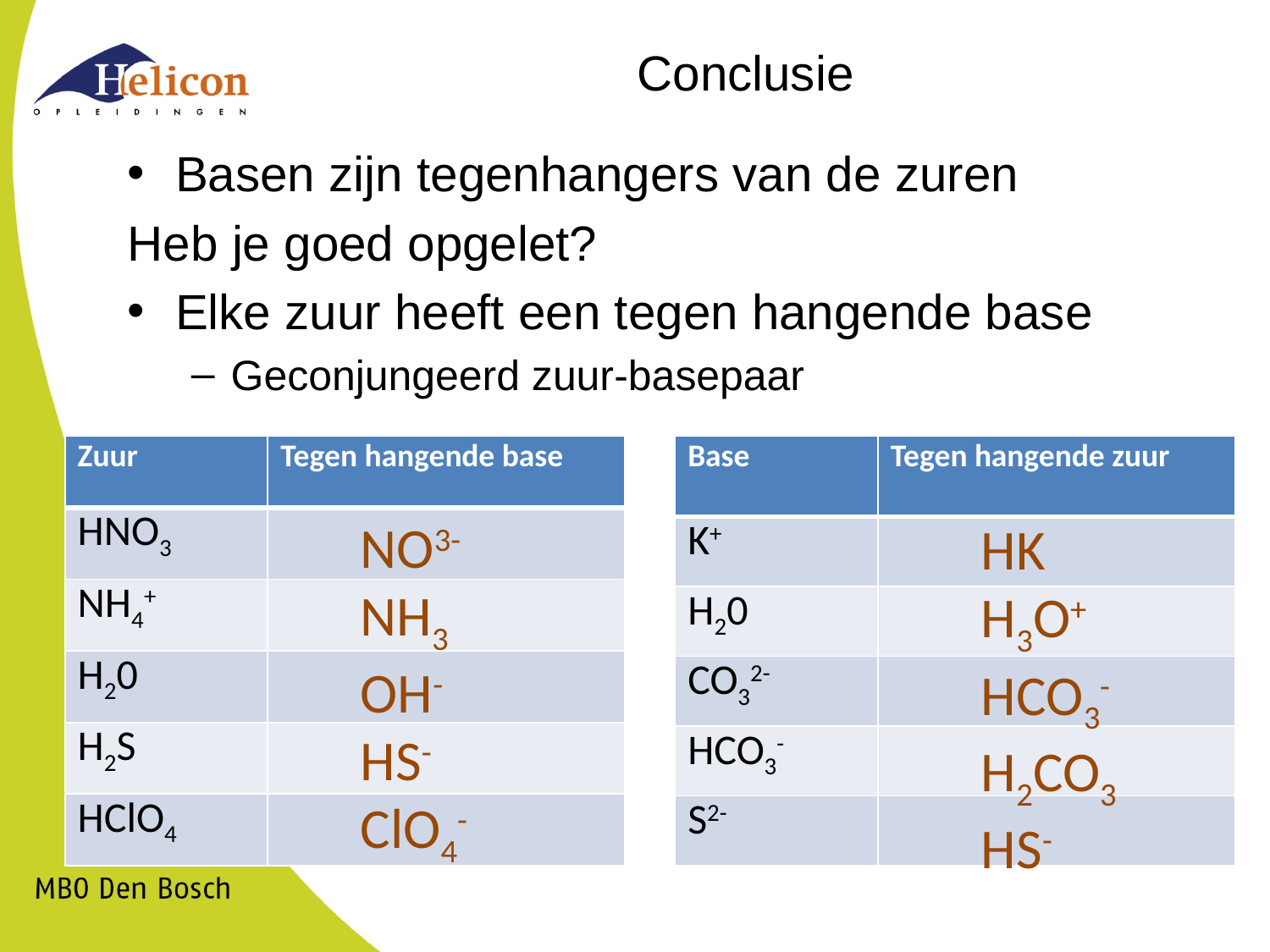

# Conclusie
Basen zijn tegenhangers van de zuren
Heb je goed opgelet?
Elke zuur heeft een tegen hangende base
Geconjungeerd zuur-basepaar
| Base | Tegen hangende zuur |
| --- | --- |
| K+ |  |
| H20 |  |
| CO32- |  |
| HCO3- |  |
| S2- |  |
| Zuur | Tegen hangende base |
| --- | --- |
| HNO3 |  |
| NH4+ |  |
| H20 |  |
| H2S |  |
| HClO4 |  |
NO3-
NH3
OH-
HS-
ClO4-
HK
H3O+
HCO3-
H2CO3
HS-